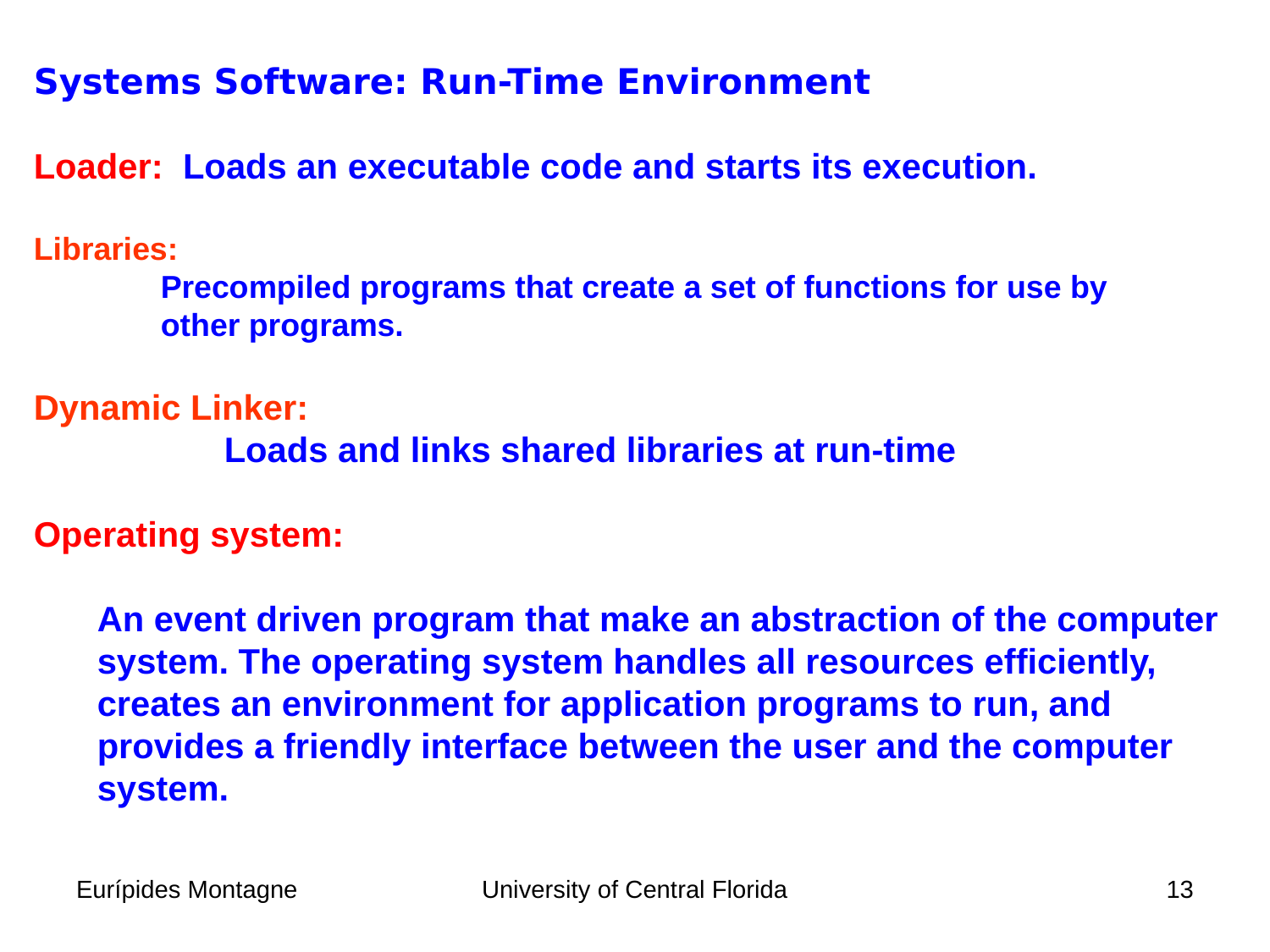

Systems Software: Run-Time Environment

Loader:  Loads an executable code and starts its execution.

Libraries:
 	Precompiled programs that create a set of functions for use by
 	other programs.

Dynamic Linker:
		Loads and links shared libraries at run-time

Operating system:

	An event driven program that make an abstraction of the computer
	system. The operating system handles all resources efficiently,
	creates an environment for application programs to run, and provides a friendly interface between the user and the computer system.

Eurípides Montagne
University of Central Florida
13